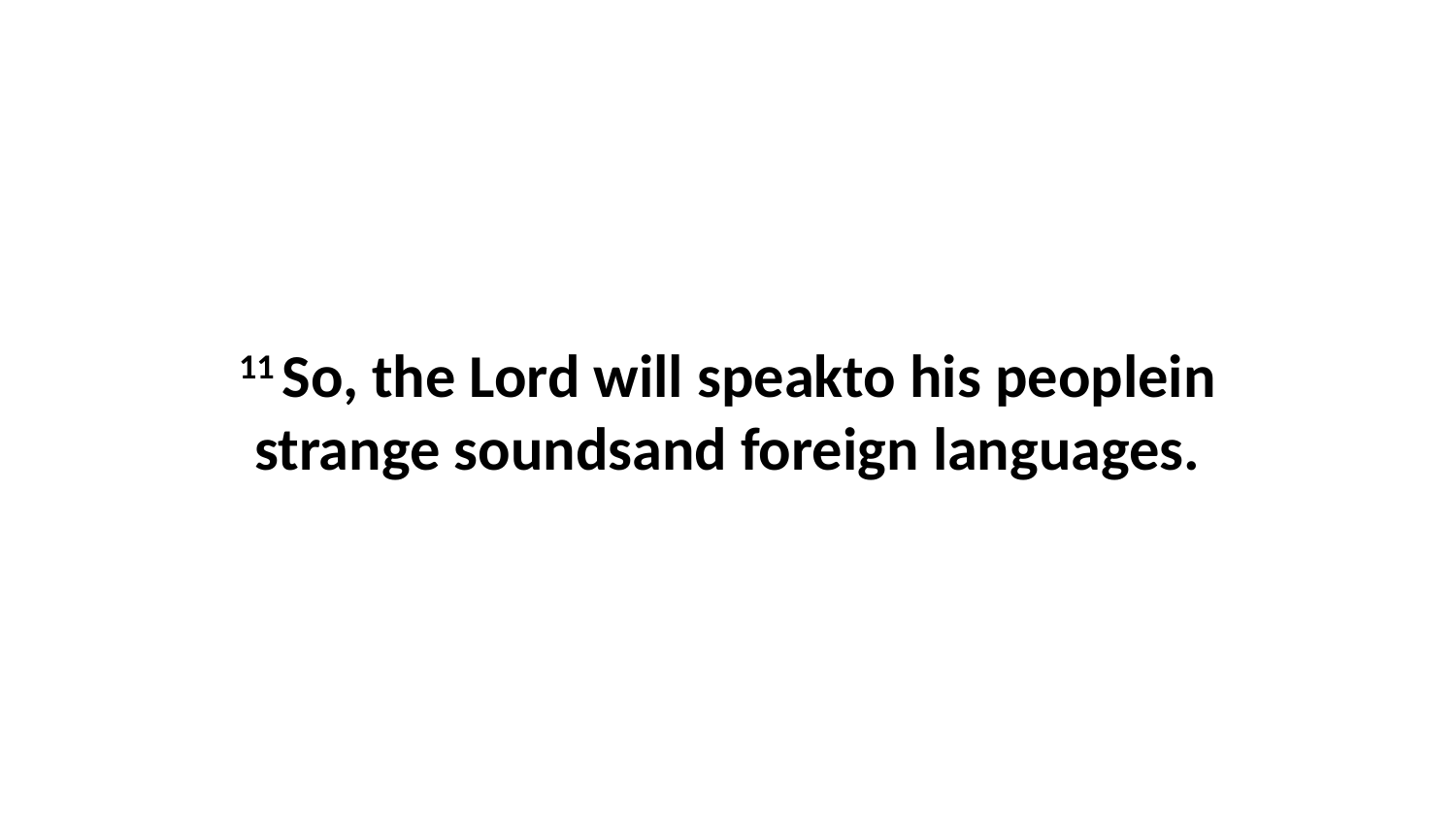

11 So, the Lord will speakto his peoplein strange soundsand foreign languages.